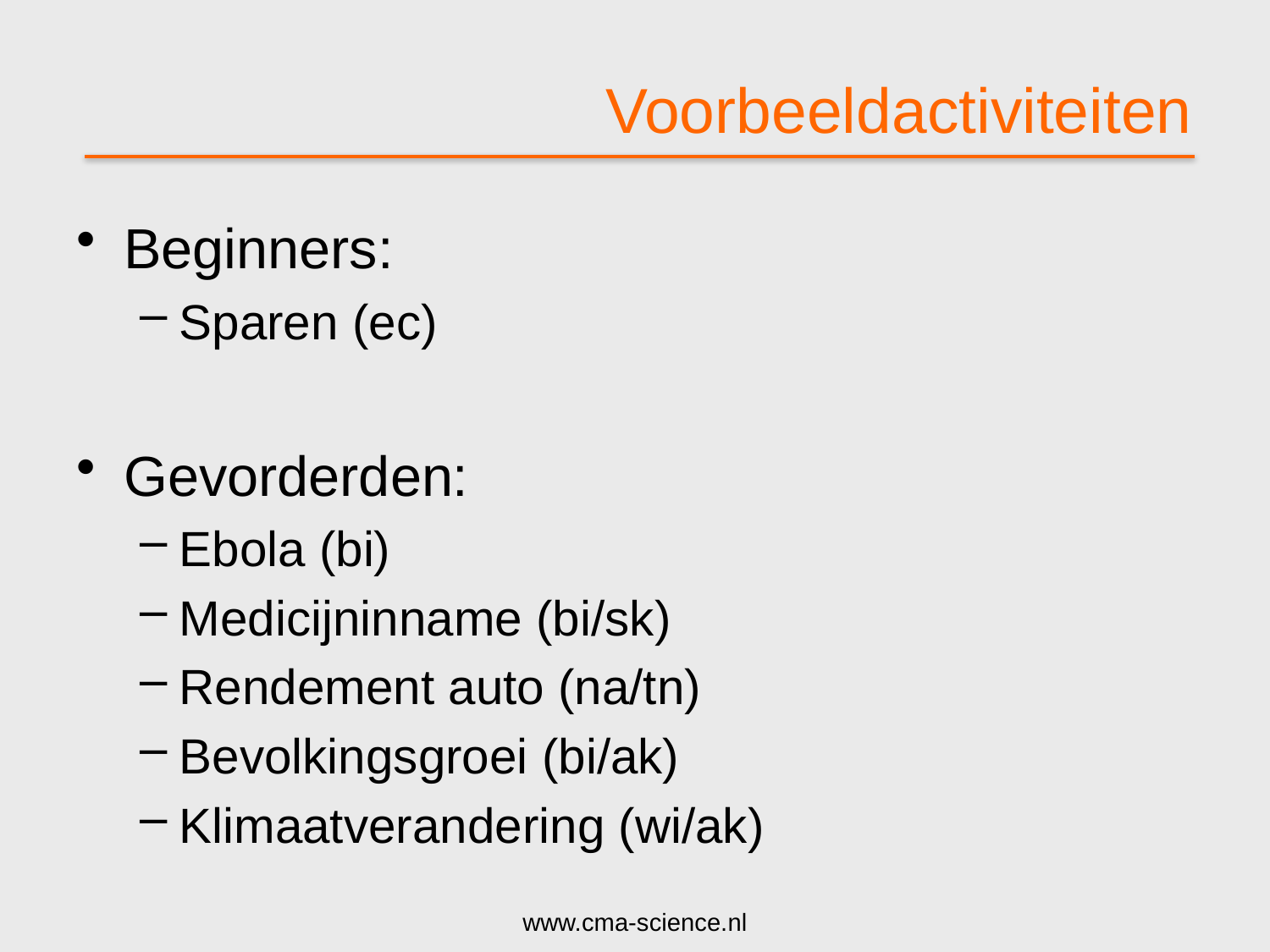

# Voorbeeldactiviteiten
Beginners:
Sparen (ec)

Gevorderden:
Ebola (bi)
Medicijninname (bi/sk)
Rendement auto (na/tn)
Bevolkingsgroei (bi/ak)
Klimaatverandering (wi/ak)
www.cma-science.nl